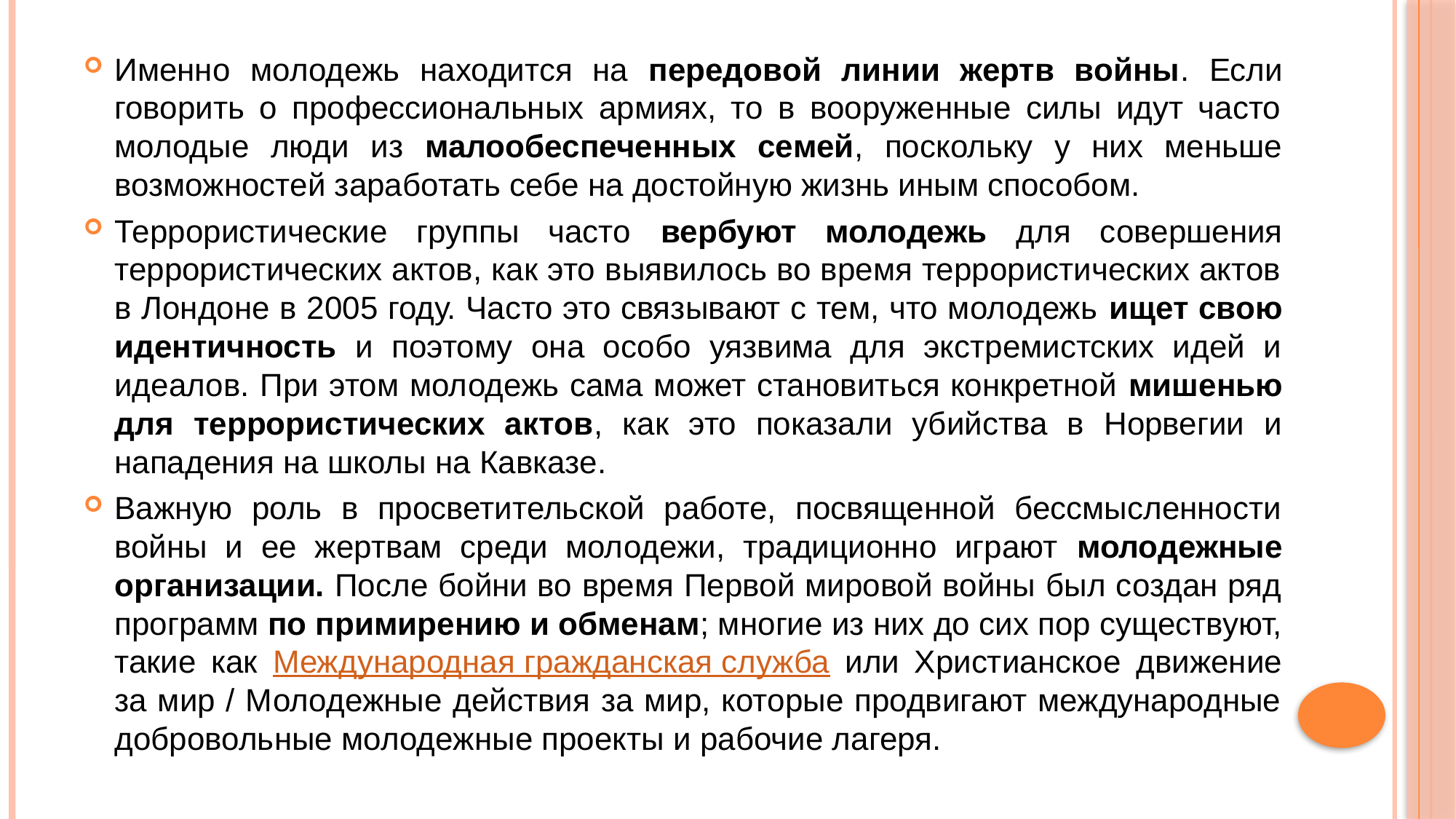

Именно молодежь находится на передовой линии жертв войны. Если говорить о профессиональных армиях, то в вооруженные силы идут часто молодые люди из малообеспеченных семей, поскольку у них меньше возможностей заработать себе на достойную жизнь иным способом.
Террористические группы часто вербуют молодежь для совершения террористических актов, как это выявилось во время террористических актов в Лондоне в 2005 году. Часто это связывают с тем, что молодежь ищет свою идентичность и поэтому она особо уязвима для экстремистских идей и идеалов. При этом молодежь сама может становиться конкретной мишенью для террористических актов, как это показали убийства в Норвегии и нападения на школы на Кавказе.
Важную роль в просветительской работе, посвященной бессмысленности войны и ее жертвам среди молодежи, традиционно играют молодежные организации. После бойни во время Первой мировой войны был создан ряд программ по примирению и обменам; многие из них до сих пор существуют, такие как Международная гражданская служба или Христианское движение за мир / Молодежные действия за мир, которые продвигают международные добровольные молодежные проекты и рабочие лагеря.